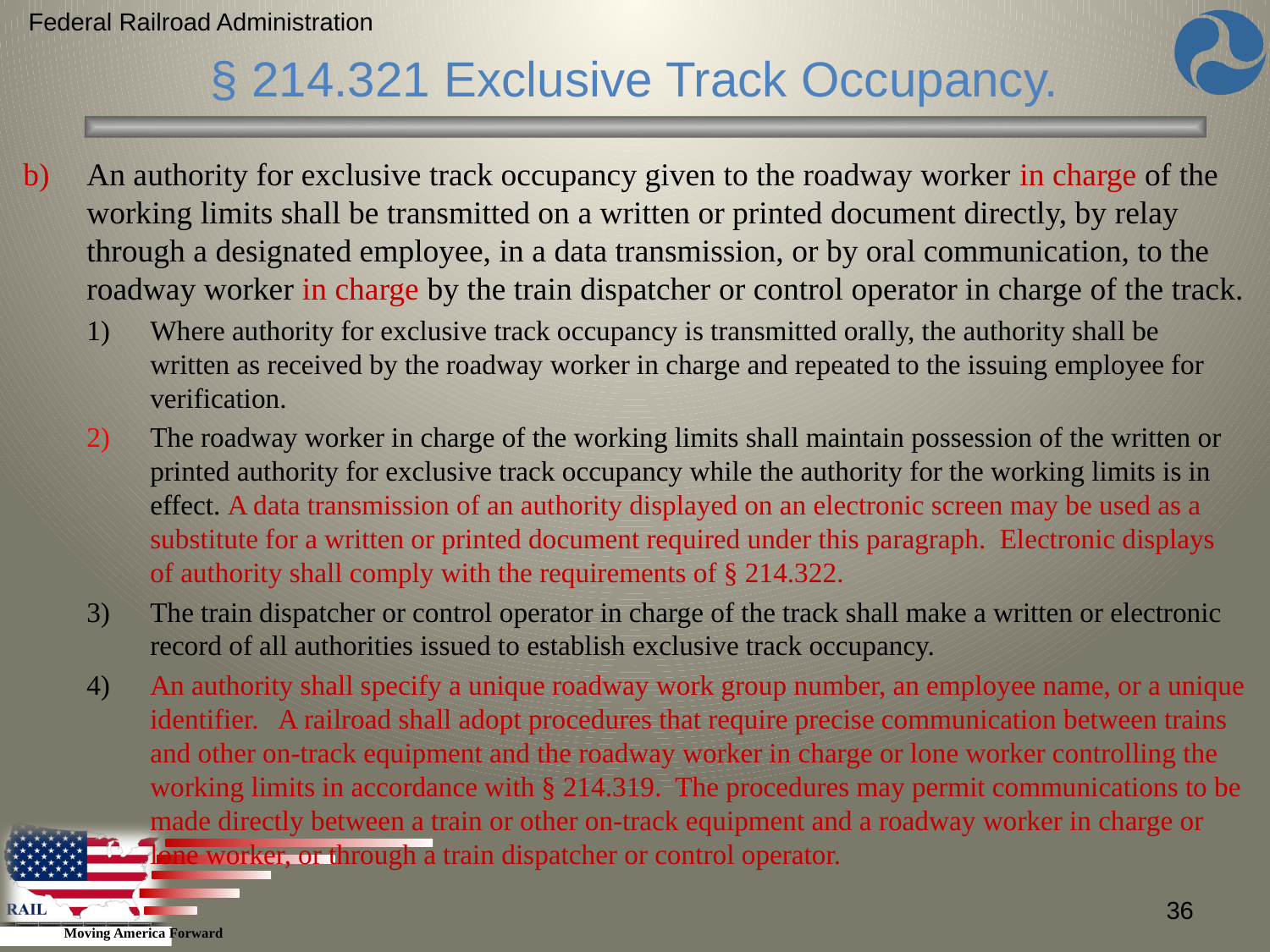

Federal Railroad Administration
§ 214.321 Exclusive Track Occupancy.

An authority for exclusive track occupancy given to the roadway worker in charge of the working limits shall be transmitted on a written or printed document directly, by relay through a designated employee, in a data transmission, or by oral communication, to the roadway worker in charge by the train dispatcher or control operator in charge of the track.
Where authority for exclusive track occupancy is transmitted orally, the authority shall be written as received by the roadway worker in charge and repeated to the issuing employee for verification.
The roadway worker in charge of the working limits shall maintain possession of the written or printed authority for exclusive track occupancy while the authority for the working limits is in effect. A data transmission of an authority displayed on an electronic screen may be used as a substitute for a written or printed document required under this paragraph.  Electronic displays of authority shall comply with the requirements of § 214.322.
The train dispatcher or control operator in charge of the track shall make a written or electronic record of all authorities issued to establish exclusive track occupancy.
An authority shall specify a unique roadway work group number, an employee name, or a unique identifier.   A railroad shall adopt procedures that require precise communication between trains and other on-track equipment and the roadway worker in charge or lone worker controlling the working limits in accordance with § 214.319.  The procedures may permit communications to be made directly between a train or other on-track equipment and a roadway worker in charge or lone worker, or through a train dispatcher or control operator.

36